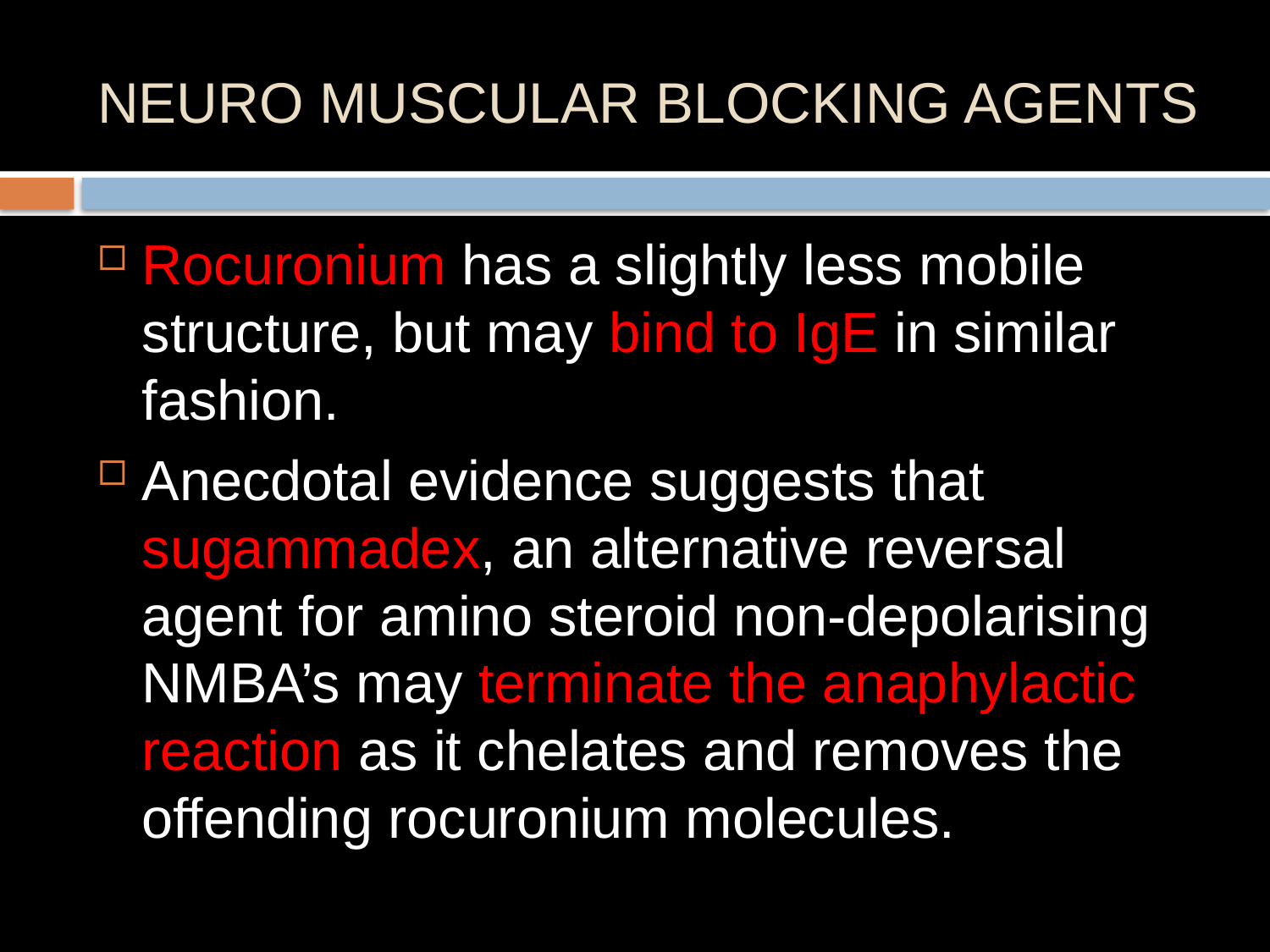

# NEURO MUSCULAR BLOCKING AGENTS
Rocuronium has a slightly less mobile structure, but may bind to IgE in similar fashion.
Anecdotal evidence suggests that sugammadex, an alternative reversal agent for amino steroid non-depolarising NMBA’s may terminate the anaphylactic reaction as it chelates and removes the offending rocuronium molecules.